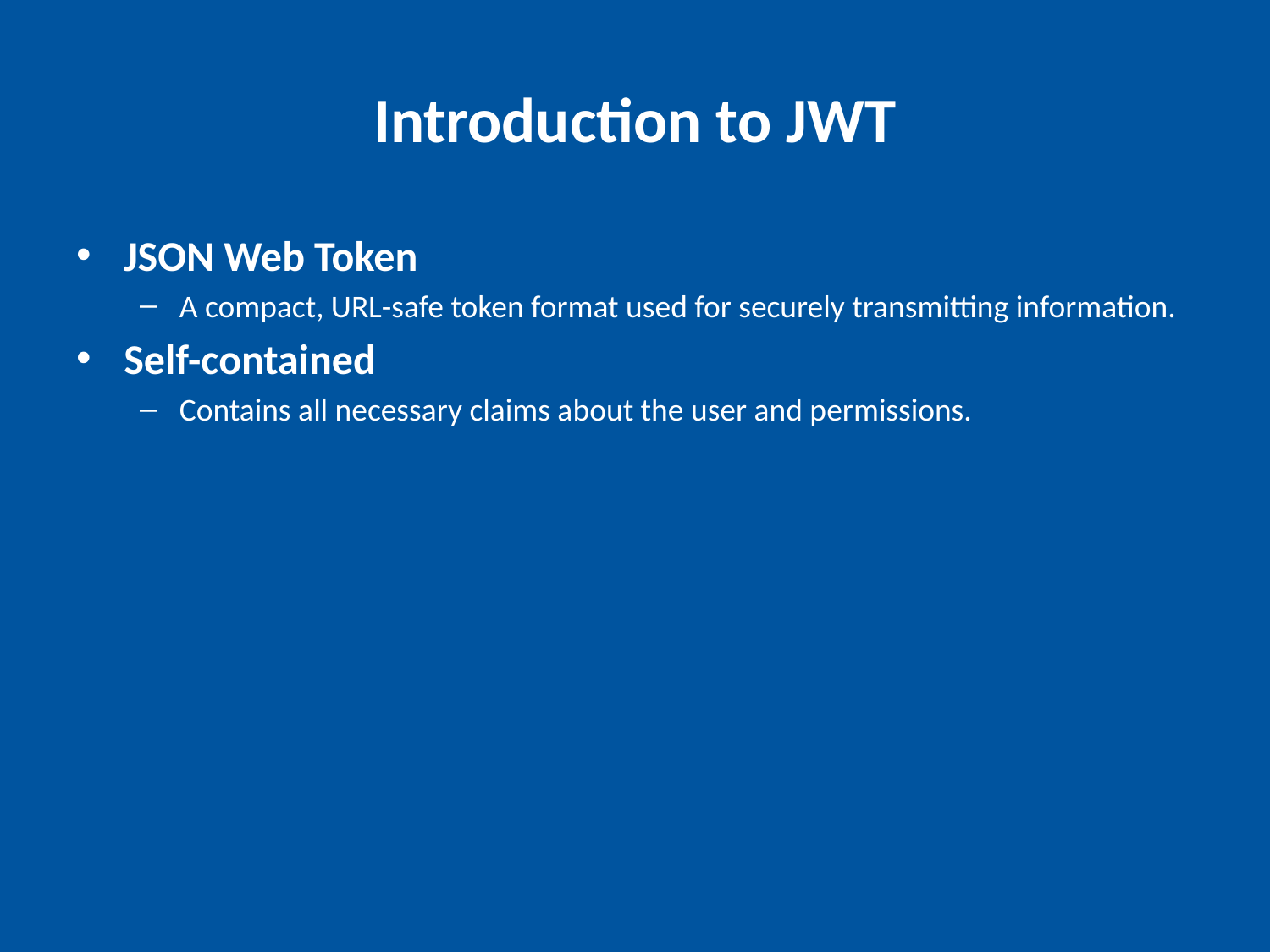

# Introduction to JWT
JSON Web Token
A compact, URL-safe token format used for securely transmitting information.
Self-contained
Contains all necessary claims about the user and permissions.